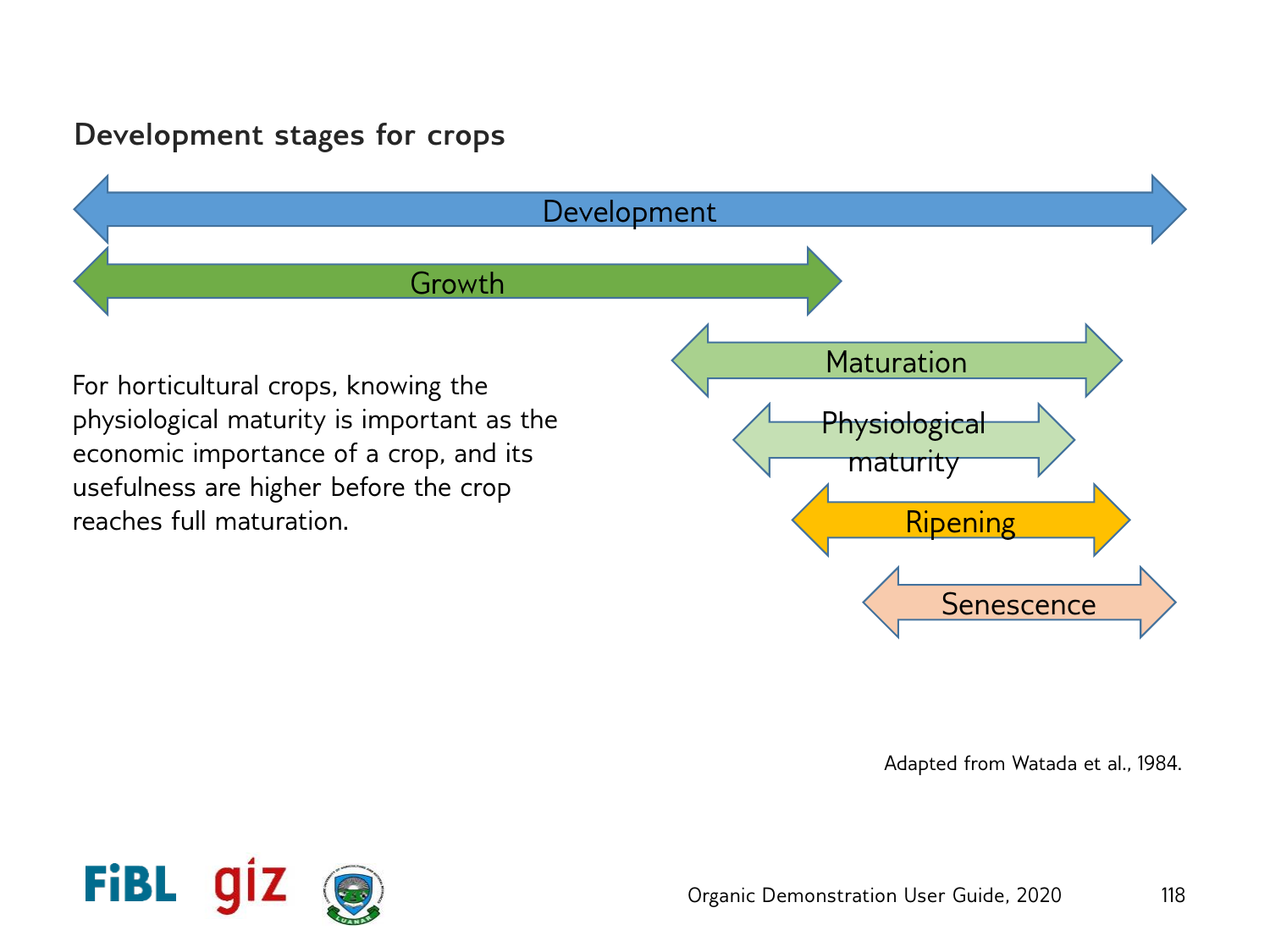

# Development stages for crops
Development
Growth
Maturation
For horticultural crops, knowing the physiological maturity is important as the economic importance of a crop, and its usefulness are higher before the crop reaches full maturation.
Physiological maturity
Ripening
Senescence
Adapted from Watada et al., 1984.
Organic Demonstration User Guide, 2020
118